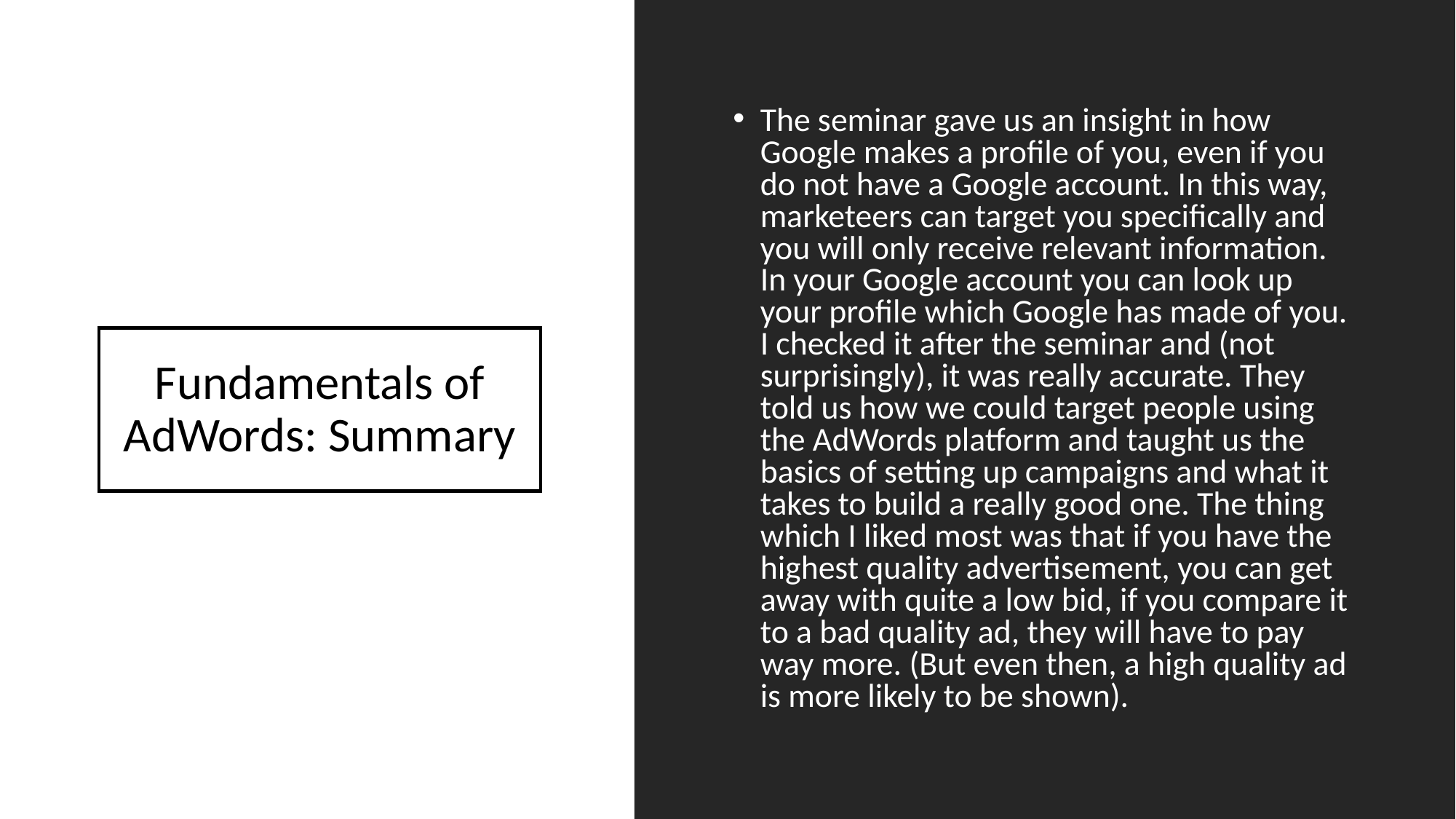

The seminar gave us an insight in how Google makes a profile of you, even if you do not have a Google account. In this way, marketeers can target you specifically and you will only receive relevant information. In your Google account you can look up your profile which Google has made of you. I checked it after the seminar and (not surprisingly), it was really accurate. They told us how we could target people using the AdWords platform and taught us the basics of setting up campaigns and what it takes to build a really good one. The thing which I liked most was that if you have the highest quality advertisement, you can get away with quite a low bid, if you compare it to a bad quality ad, they will have to pay way more. (But even then, a high quality ad is more likely to be shown).
# Fundamentals of AdWords: Summary